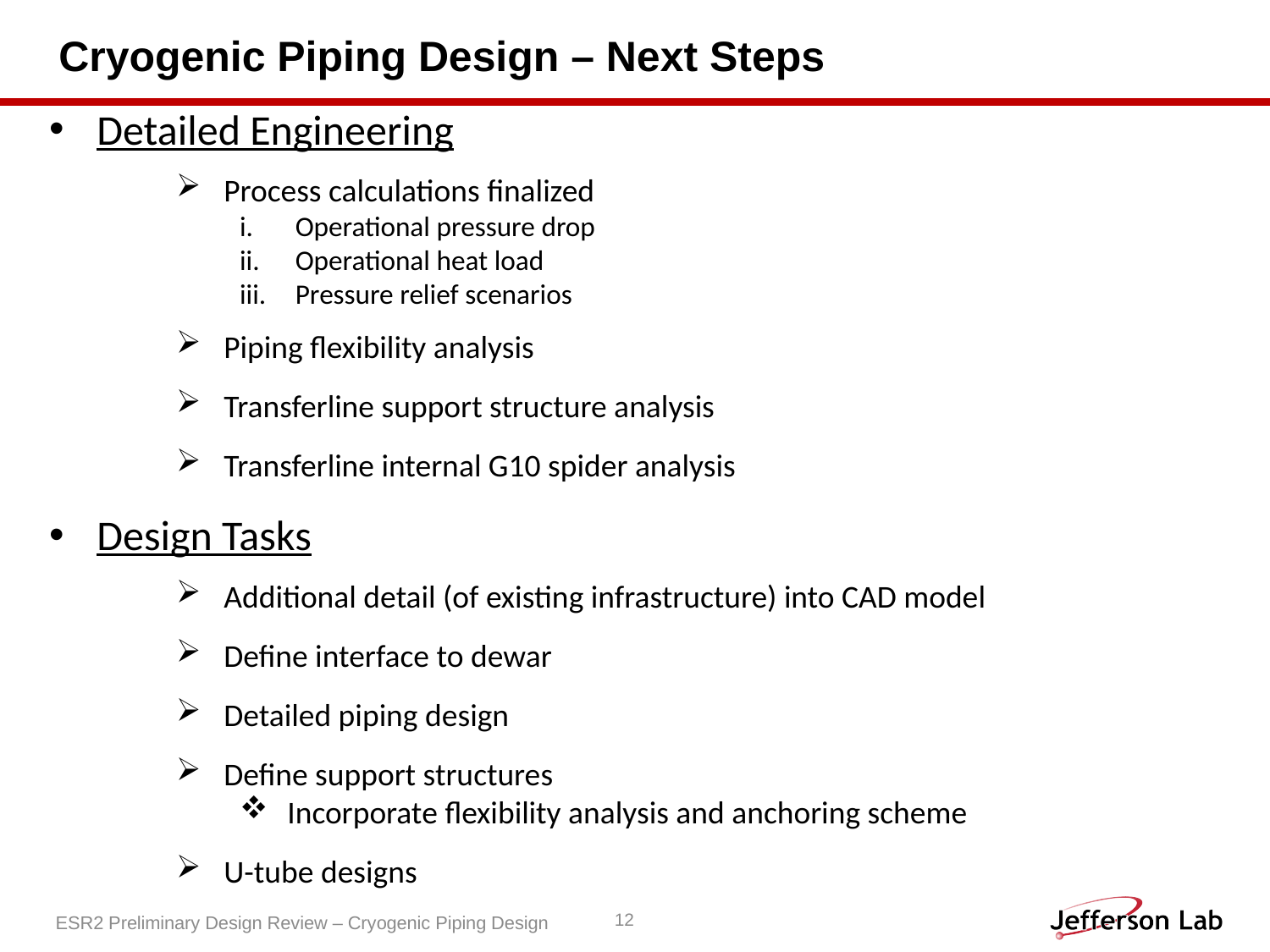

Cryogenic Piping Design – Next Steps

Detailed Engineering

Process calculations finalized
Operational pressure drop
Operational heat load
Pressure relief scenarios

Piping flexibility analysis

Transferline support structure analysis

Transferline internal G10 spider analysis

Design Tasks

Additional detail (of existing infrastructure) into CAD model

Define interface to dewar

Detailed piping design

Define support structures
Incorporate flexibility analysis and anchoring scheme

U-tube designs

12
ESR2 Preliminary Design Review – Cryogenic Piping Design